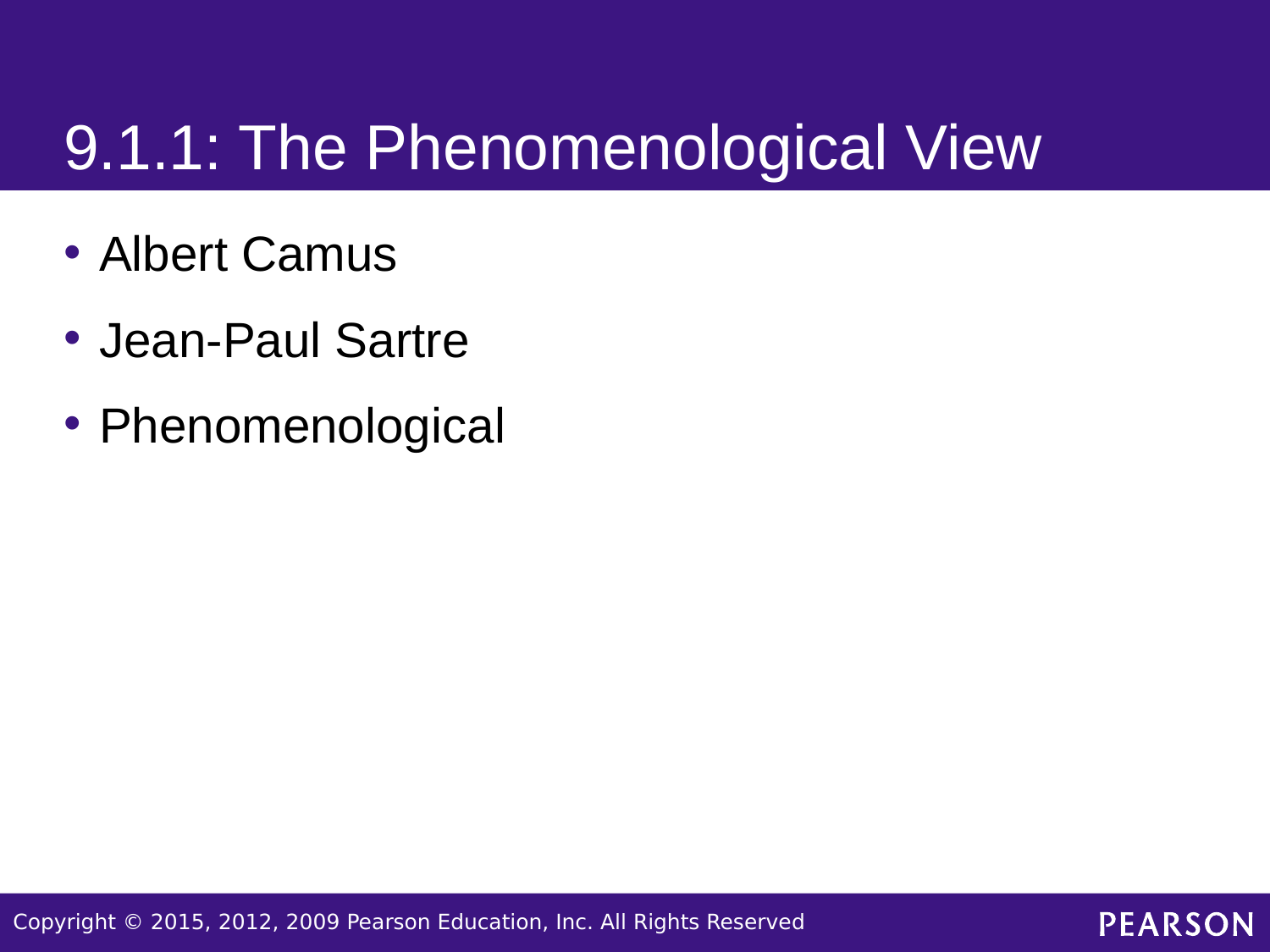

# 9.1.1: The Phenomenological View
Albert Camus
Jean-Paul Sartre
Phenomenological